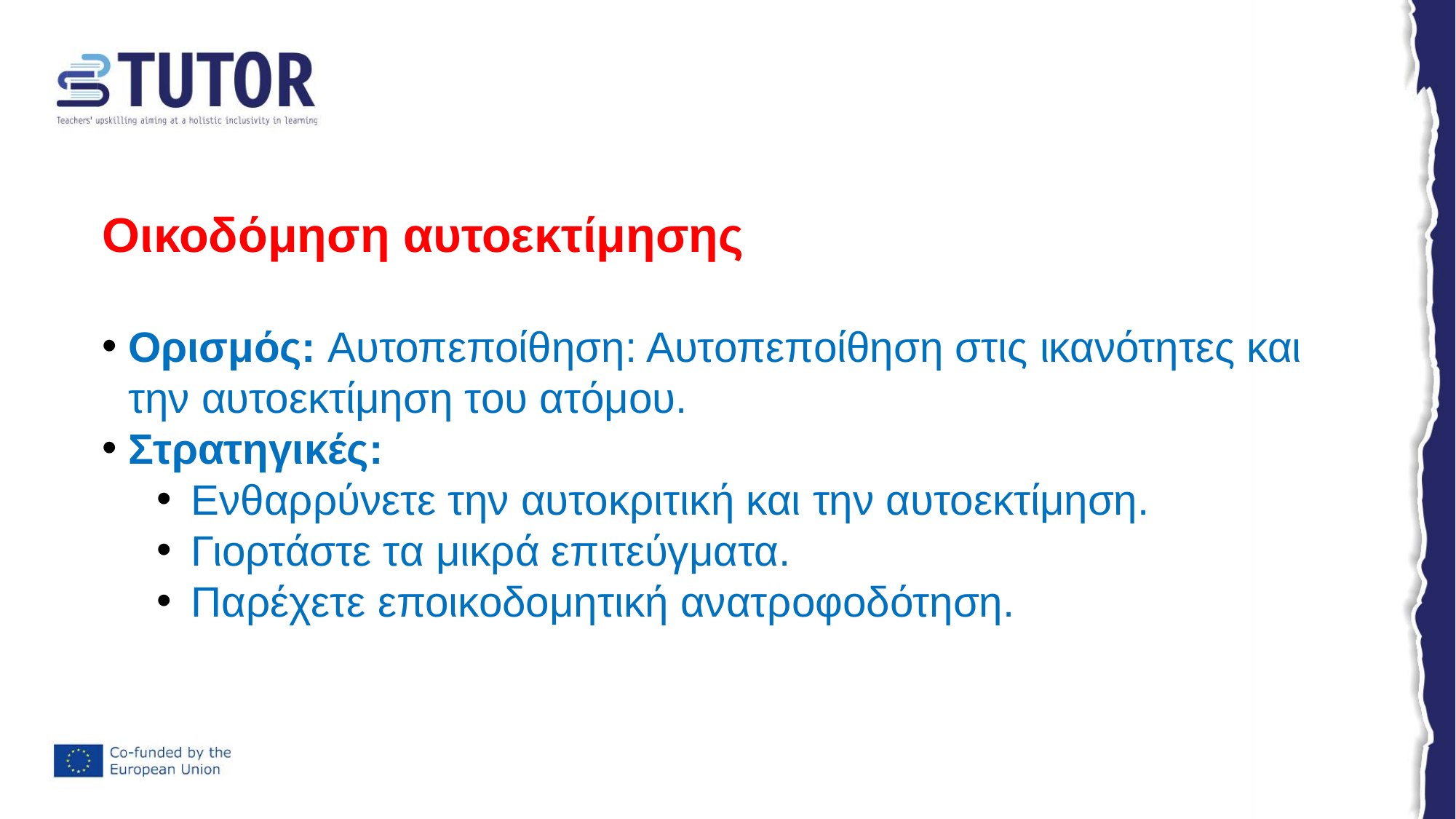

Οικοδόμηση αυτοεκτίμησης

Ορισμός: Αυτοπεποίθηση: Αυτοπεποίθηση στις ικανότητες και την αυτοεκτίμηση του ατόμου.
Στρατηγικές:
Ενθαρρύνετε την αυτοκριτική και την αυτοεκτίμηση.
Γιορτάστε τα μικρά επιτεύγματα.
Παρέχετε εποικοδομητική ανατροφοδότηση.